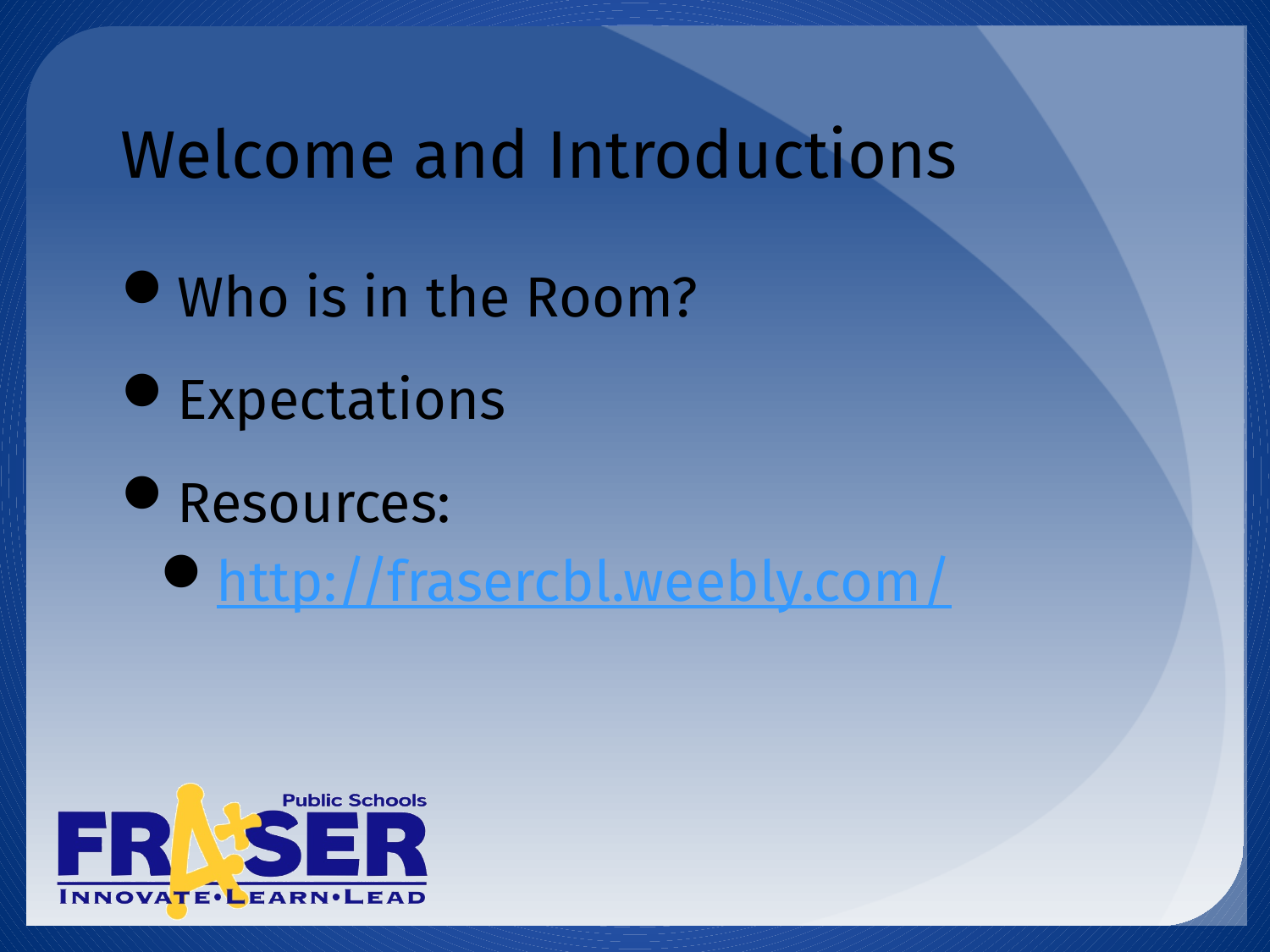

# Welcome and Introductions
Who is in the Room?
Expectations
Resources:
http://frasercbl.weebly.com/